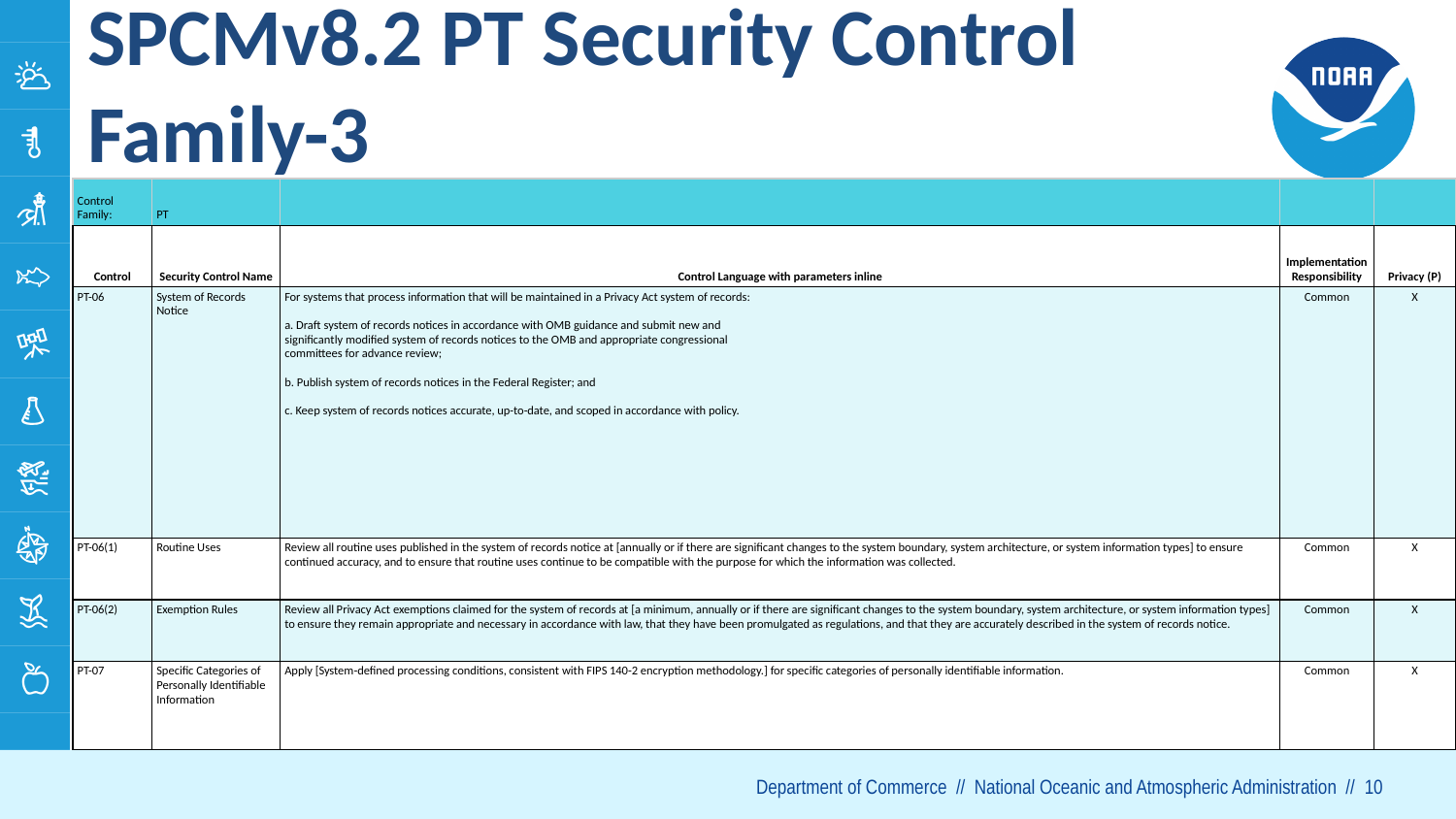

# SPCMv8.2 PT Security Control  Family-3
| Control Family: | PT |  |  |  |
| --- | --- | --- | --- | --- |
| Control | Security Control Name | Control Language with parameters inline | Implementation Responsibility | Privacy (P) |
| PT-06 | System of Records Notice | For systems that process information that will be maintained in a Privacy Act system of records: a. Draft system of records notices in accordance with OMB guidance and submit new and significantly modified system of records notices to the OMB and appropriate congressional committees for advance review; b. Publish system of records notices in the Federal Register; and c. Keep system of records notices accurate, up-to-date, and scoped in accordance with policy. | Common | X |
| PT-06(1) | Routine Uses | Review all routine uses published in the system of records notice at [annually or if there are significant changes to the system boundary, system architecture, or system information types] to ensure continued accuracy, and to ensure that routine uses continue to be compatible with the purpose for which the information was collected. | Common | X |
| PT-06(2) | Exemption Rules | Review all Privacy Act exemptions claimed for the system of records at [a minimum, annually or if there are significant changes to the system boundary, system architecture, or system information types] to ensure they remain appropriate and necessary in accordance with law, that they have been promulgated as regulations, and that they are accurately described in the system of records notice. | Common | X |
| PT-07 | Specific Categories of Personally Identifiable Information | Apply [System-defined processing conditions, consistent with FIPS 140-2 encryption methodology.] for specific categories of personally identifiable information. | Common | X |